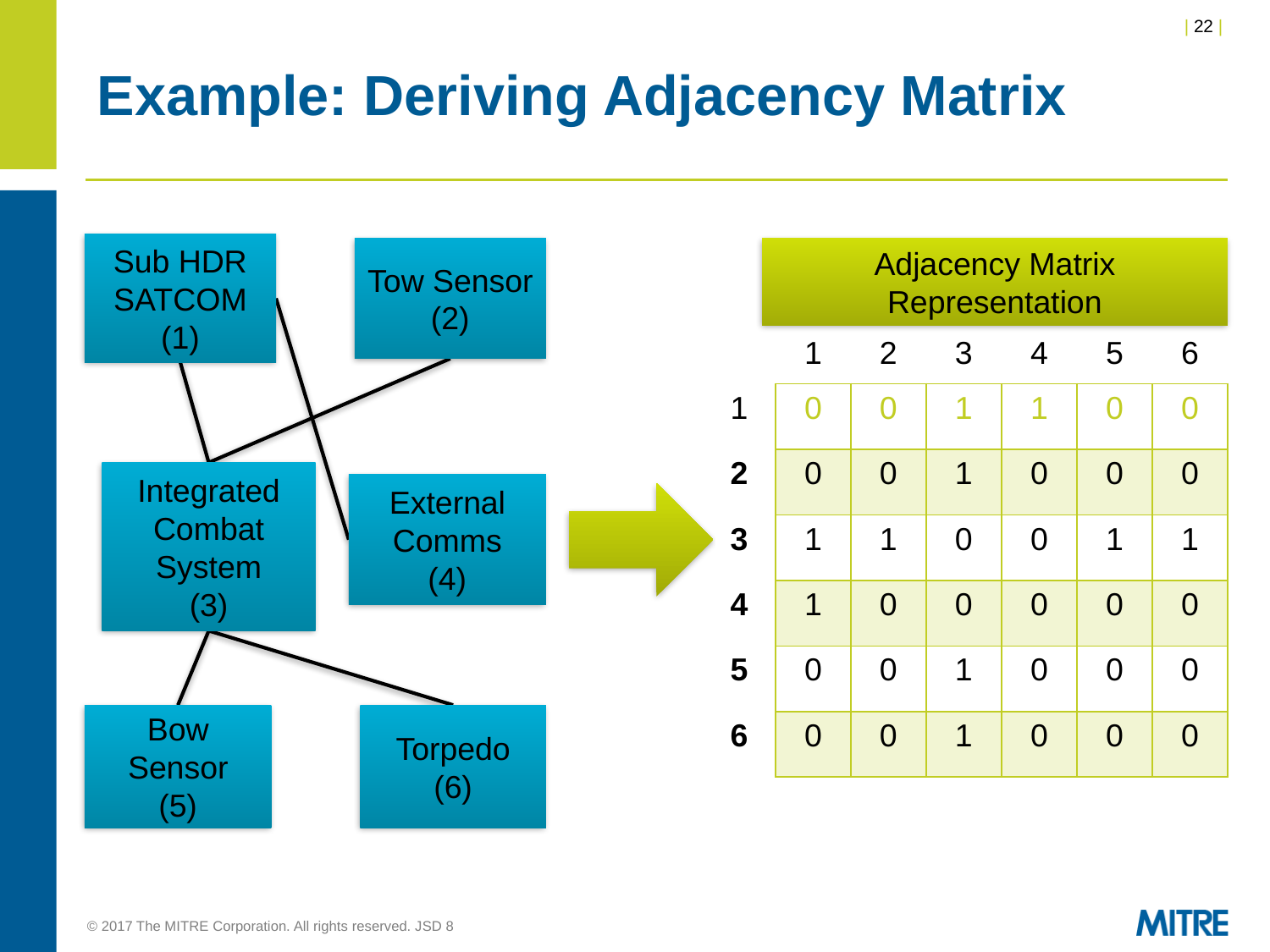

# Example: Deriving Adjacency Matrix
Sub HDR SATCOM
(1)
Tow Sensor
(2)
Integrated Combat System
(3)
External Comms
(4)
Bow Sensor
(5)
Torpedo
(6)
Adjacency Matrix Representation
| 1 | 2 | 3 | 4 | 5 | 6 |
| --- | --- | --- | --- | --- | --- |
| 0 | 0 | 1 | 1 | 0 | 0 |
| --- | --- | --- | --- | --- | --- |
| 0 | 0 | 1 | 0 | 0 | 0 |
| 1 | 1 | 0 | 0 | 1 | 1 |
| 1 | 0 | 0 | 0 | 0 | 0 |
| 0 | 0 | 1 | 0 | 0 | 0 |
| 0 | 0 | 1 | 0 | 0 | 0 |
| 1 |
| --- |
| 2 |
| 3 |
| 4 |
| 5 |
| 6 |